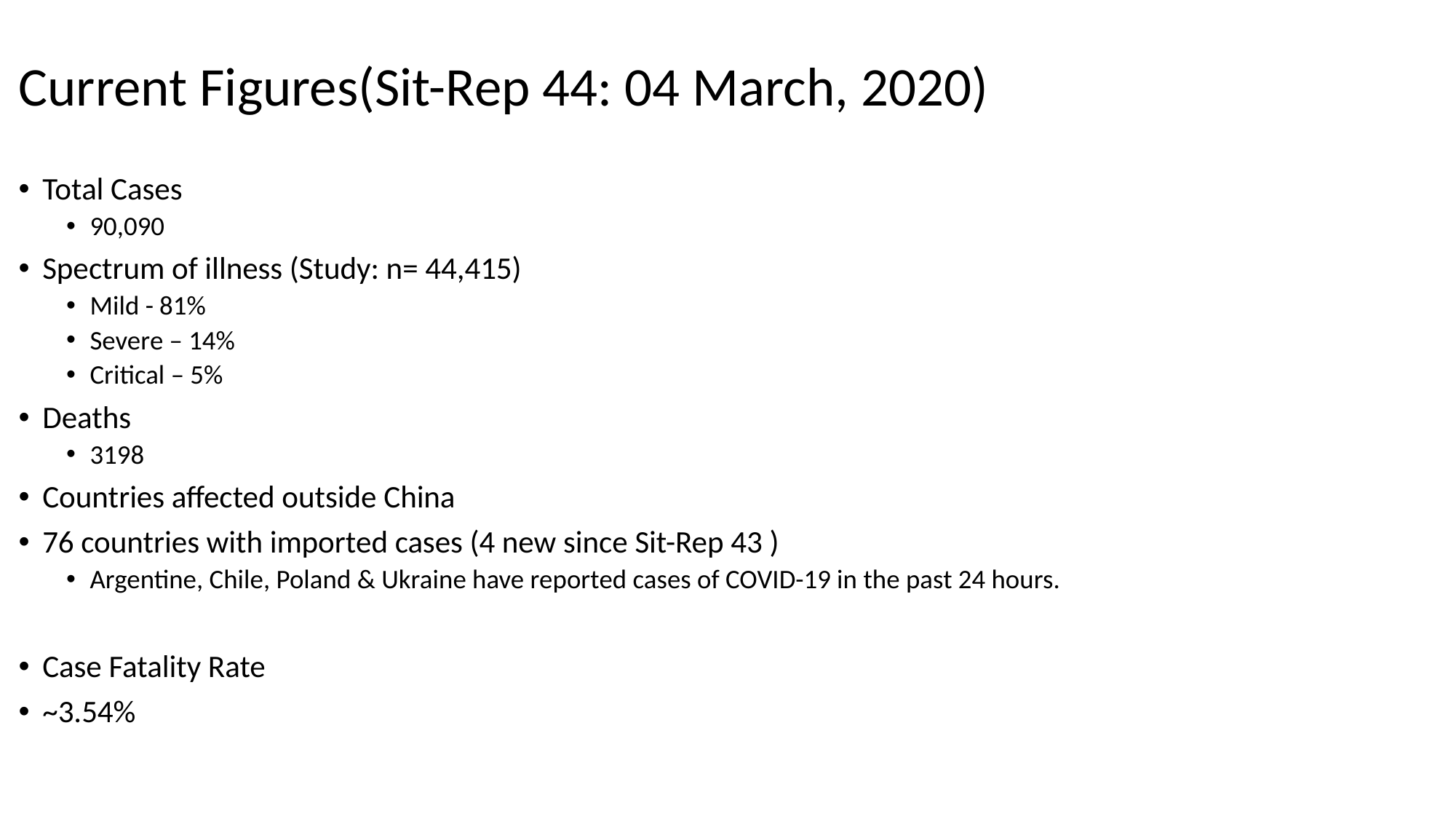

# Current Figures(Sit-Rep 44: 04 March, 2020)
Total Cases
90,090
Spectrum of illness (Study: n= 44,415)
Mild - 81%
Severe – 14%
Critical – 5%
Deaths
3198
Countries affected outside China
76 countries with imported cases (4 new since Sit-Rep 43 )
Argentine, Chile, Poland & Ukraine have reported cases of COVID-19 in the past 24 hours.

Case Fatality Rate
~3.54%